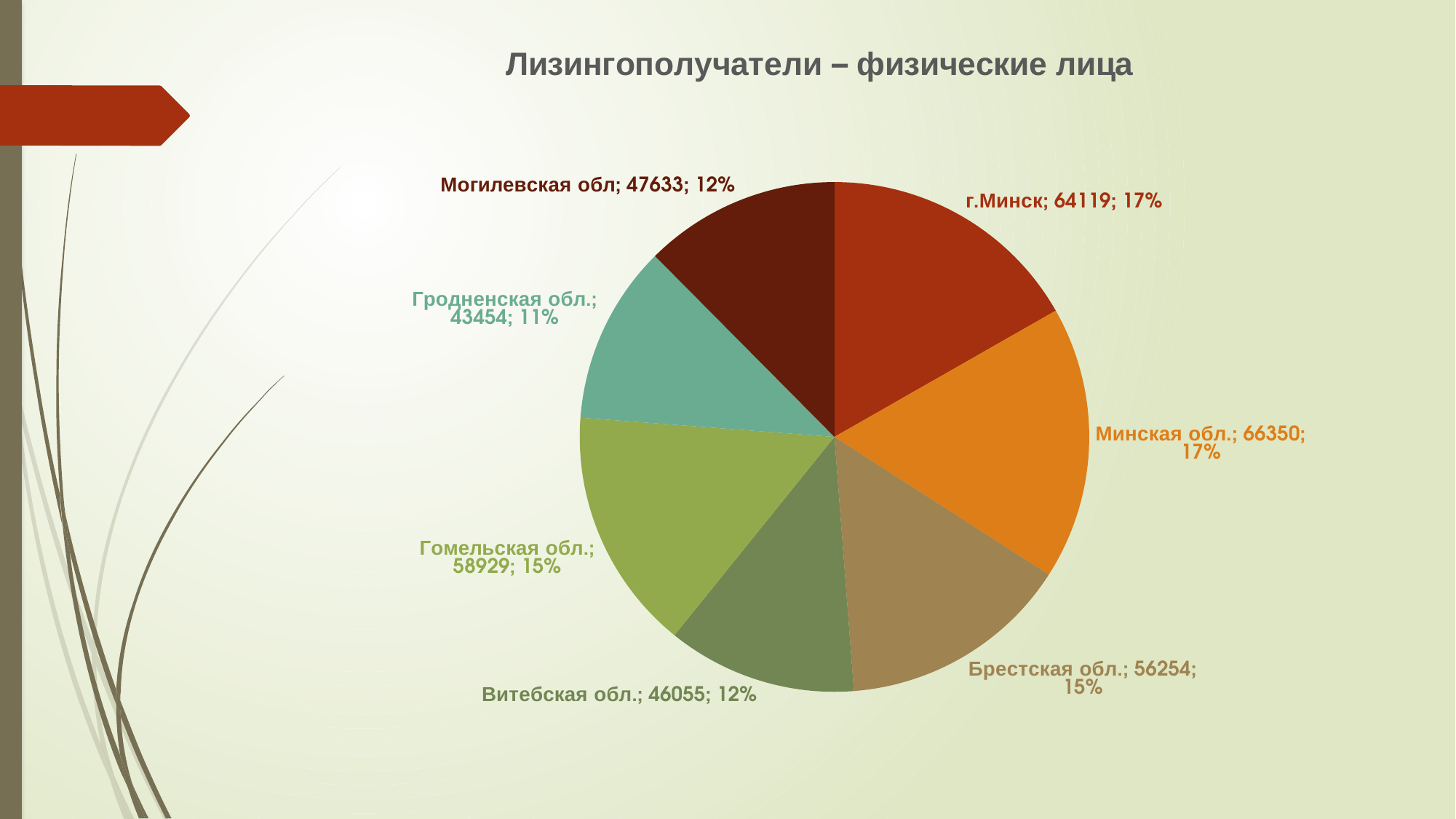

### Chart: Лизингополучатели – физические лица

| Category | Столбец7 | Столбец1 | Столбец2 | Столбец3 | Столбец4 | Столбец5 | Столбец6 |
|---|---|---|---|---|---|---|---|
| г.Минск | 64119.0 | 16.750262543300053 | None | None | None | None | None |
| Минская обл. | 66350.0 | 17.333082545703434 | None | None | None | None | None |
| Брестская обл. | 56254.0 | 14.695632637920134 | None | None | None | None | None |
| Витебская обл. | 46055.0 | 12.031275307345465 | None | None | None | None | None |
| Гомельская обл. | 58929.0 | 15.394441919152337 | None | None | None | None | None |
| Гродненская обл. | 43454.0 | 11.351797572584733 | None | None | None | None | None |
| Могилевская обл | 47633.0 | 12.443507473993845 | None | None | None | None | None |